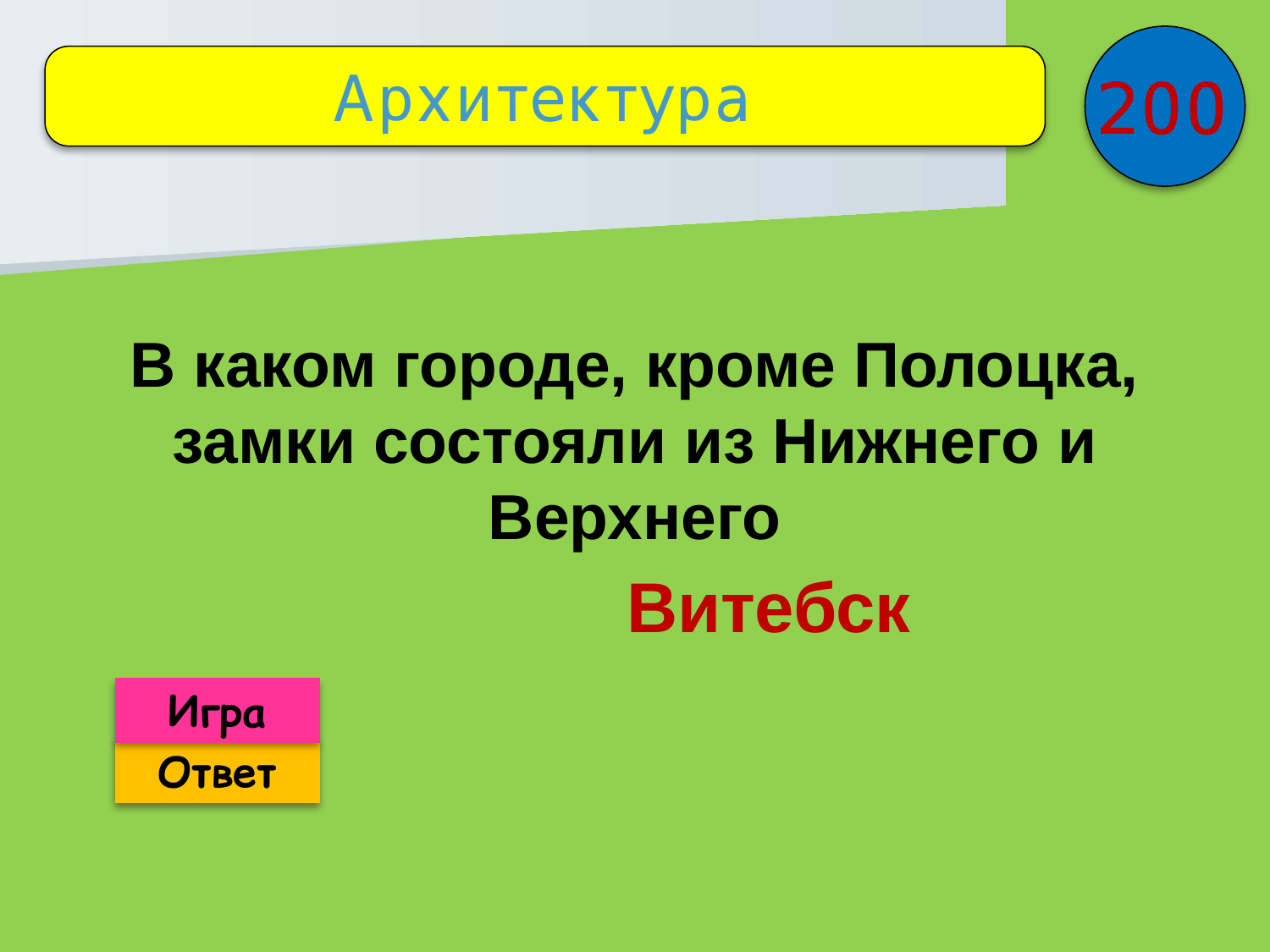

200
Архитектура
В каком городе, кроме Полоцка, замки состояли из Нижнего и Верхнего
Витебск
Игра
Ответ